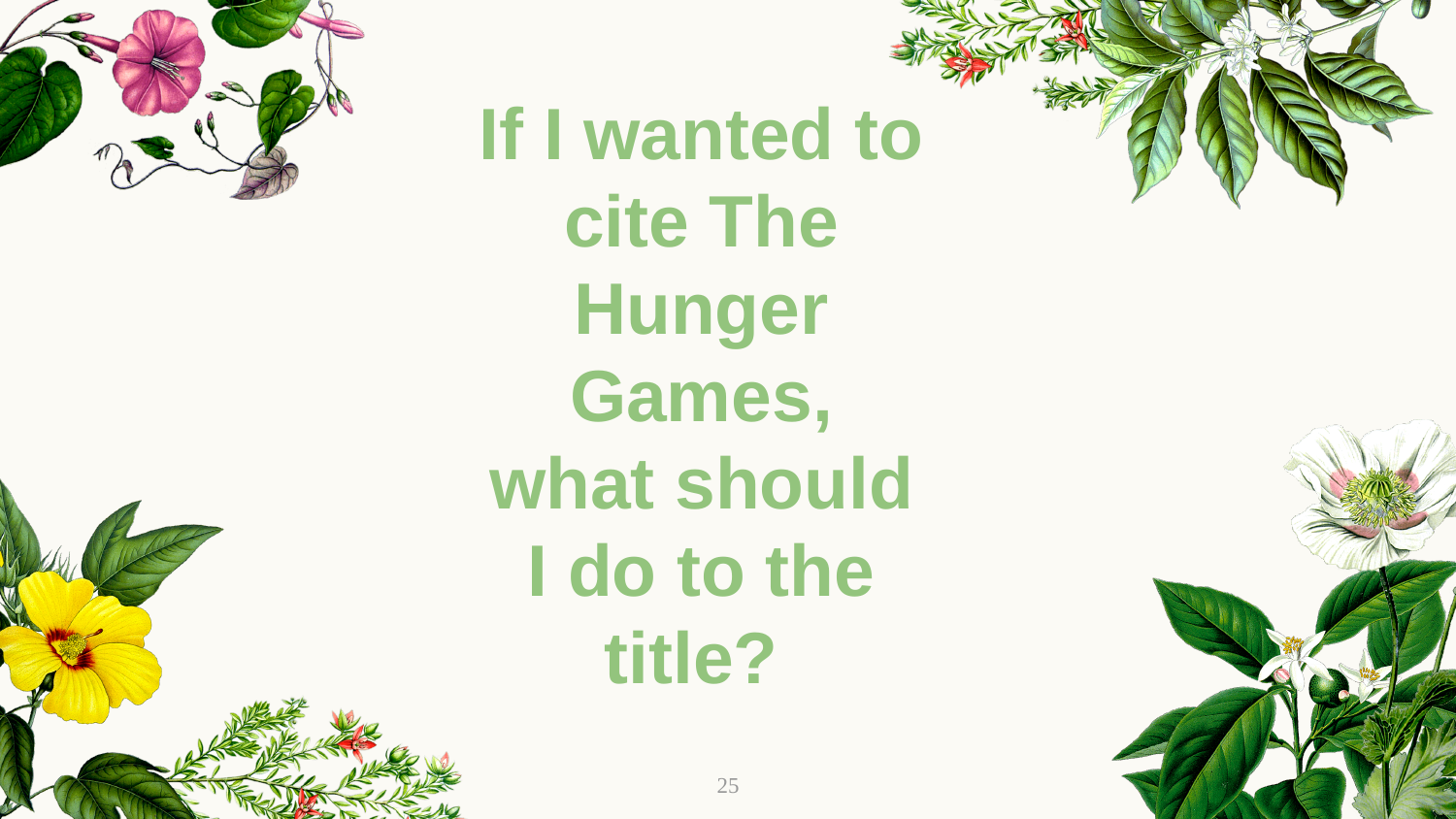

If I wanted to cite The Hunger Games, what should I do to the title?

25